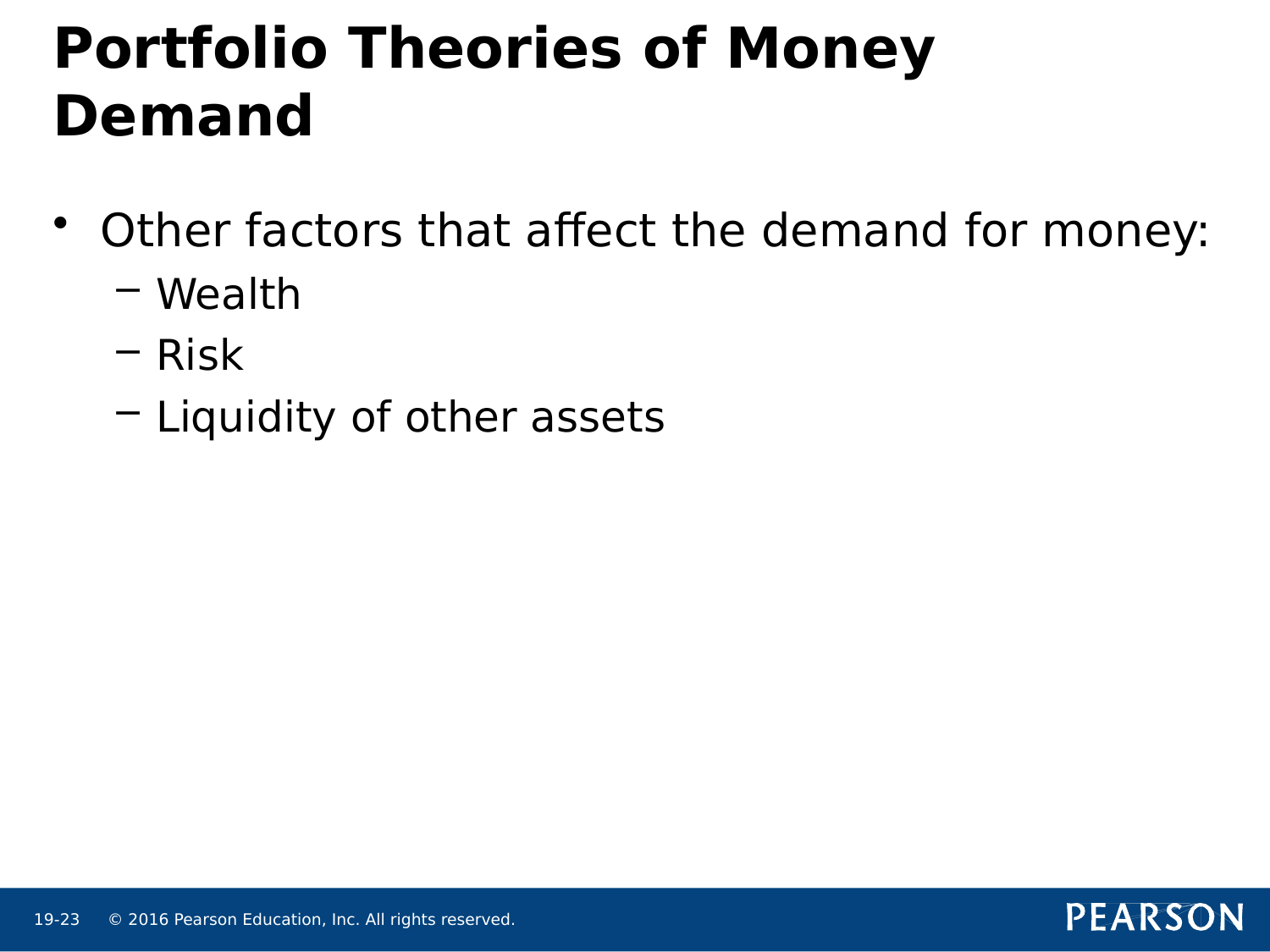

# Portfolio Theories of Money Demand
Other factors that affect the demand for money:
Wealth
Risk
Liquidity of other assets